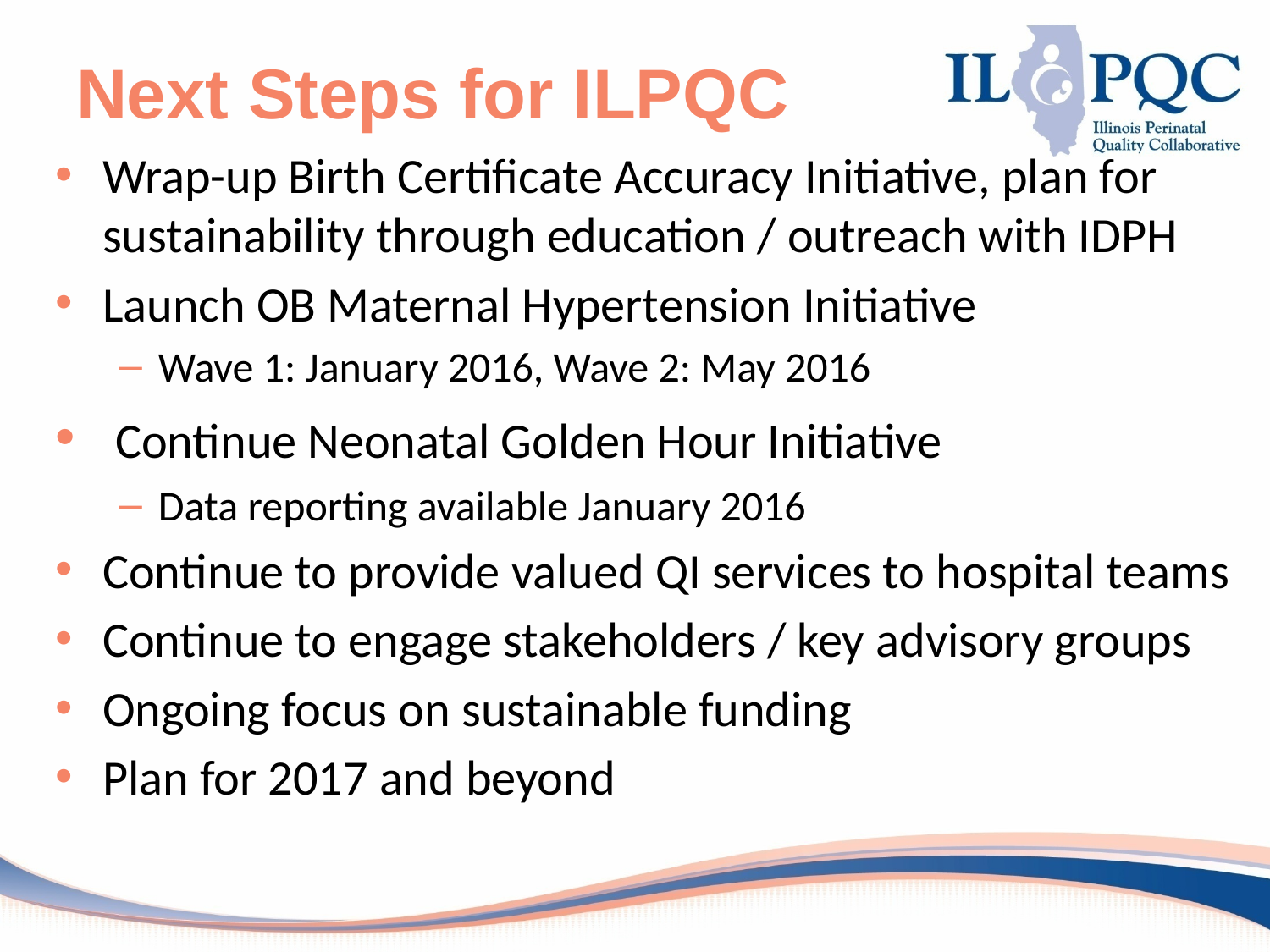

# Next Steps for ILPQC
Wrap-up Birth Certificate Accuracy Initiative, plan for sustainability through education / outreach with IDPH
Launch OB Maternal Hypertension Initiative
Wave 1: January 2016, Wave 2: May 2016
 Continue Neonatal Golden Hour Initiative
Data reporting available January 2016
Continue to provide valued QI services to hospital teams
Continue to engage stakeholders / key advisory groups
Ongoing focus on sustainable funding
Plan for 2017 and beyond